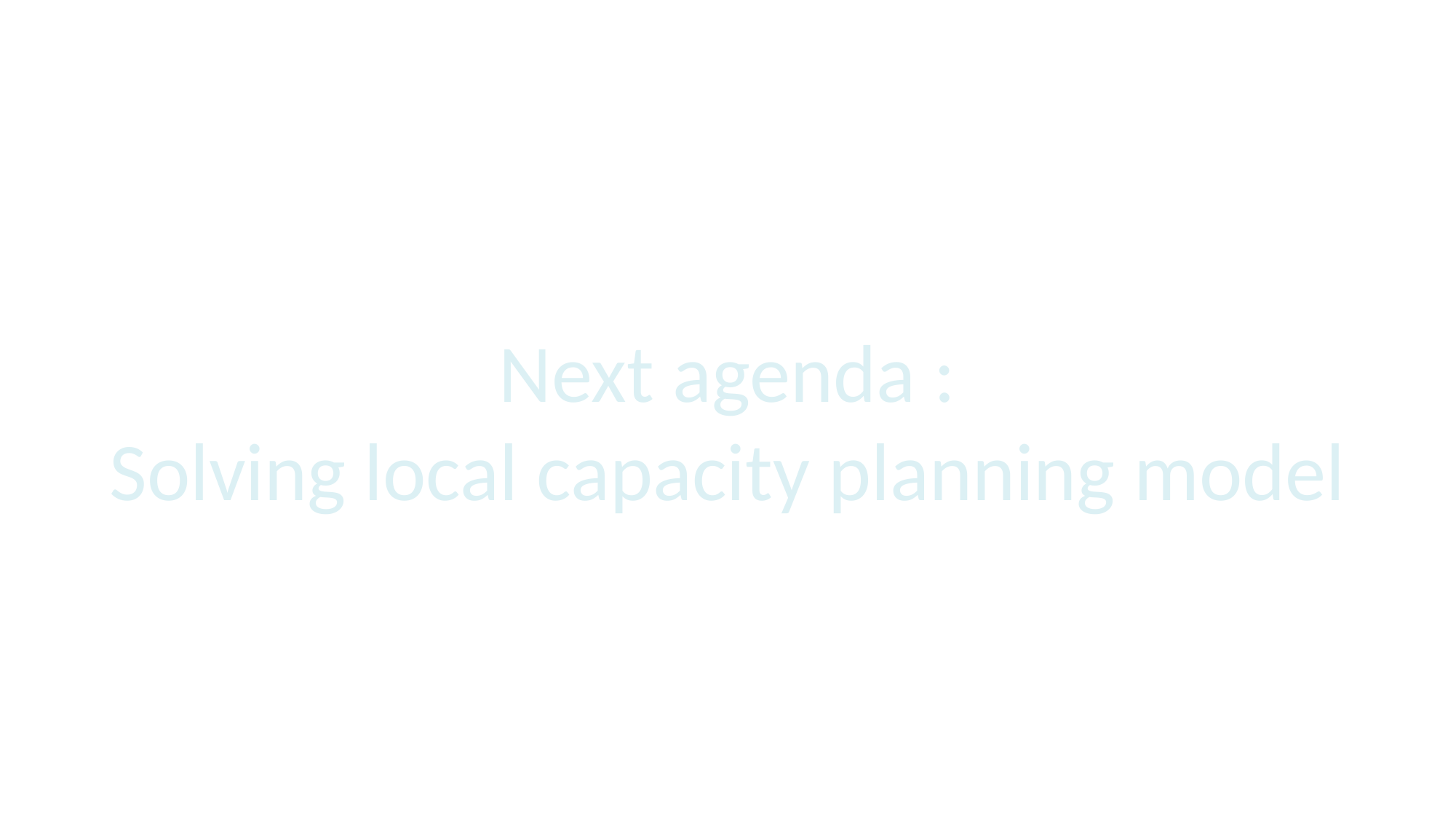

Next agenda :
Solving local capacity planning model